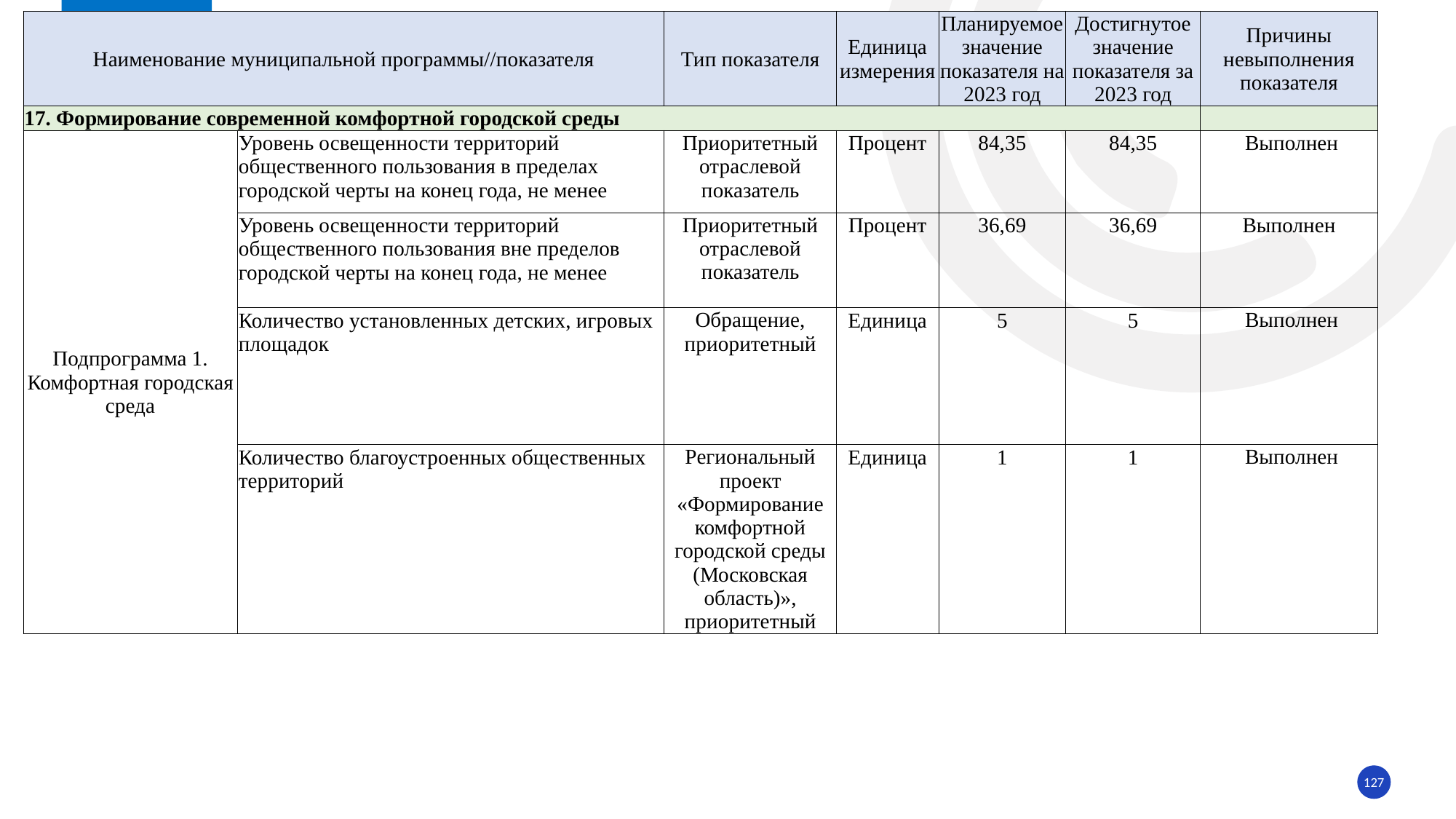

| Наименование муниципальной программы//показателя |  | Тип показателя | Единица измерения | Планируемое значение показателя на 2023 год | Достигнутое значение показателя за 2023 год | Причины невыполнения показателя |
| --- | --- | --- | --- | --- | --- | --- |
| 17. Формирование современной комфортной городской среды |  |  |  |  |  |  |
| Подпрограмма 1. Комфортная городская среда | Уровень освещенности территорий общественного пользования в пределах городской черты на конец года, не менее | Приоритетный отраслевой показатель | Процент | 84,35 | 84,35 | Выполнен |
|  | Уровень освещенности территорий общественного пользования вне пределов городской черты на конец года, не менее | Приоритетный отраслевой показатель | Процент | 36,69 | 36,69 | Выполнен |
|  | Количество установленных детских, игровых площадок | Обращение, приоритетный | Единица | 5 | 5 | Выполнен |
|  | Количество благоустроенных общественных территорий | Региональный проект «Формирование комфортной городской среды (Московская область)», приоритетный | Единица | 1 | 1 | Выполнен |

127